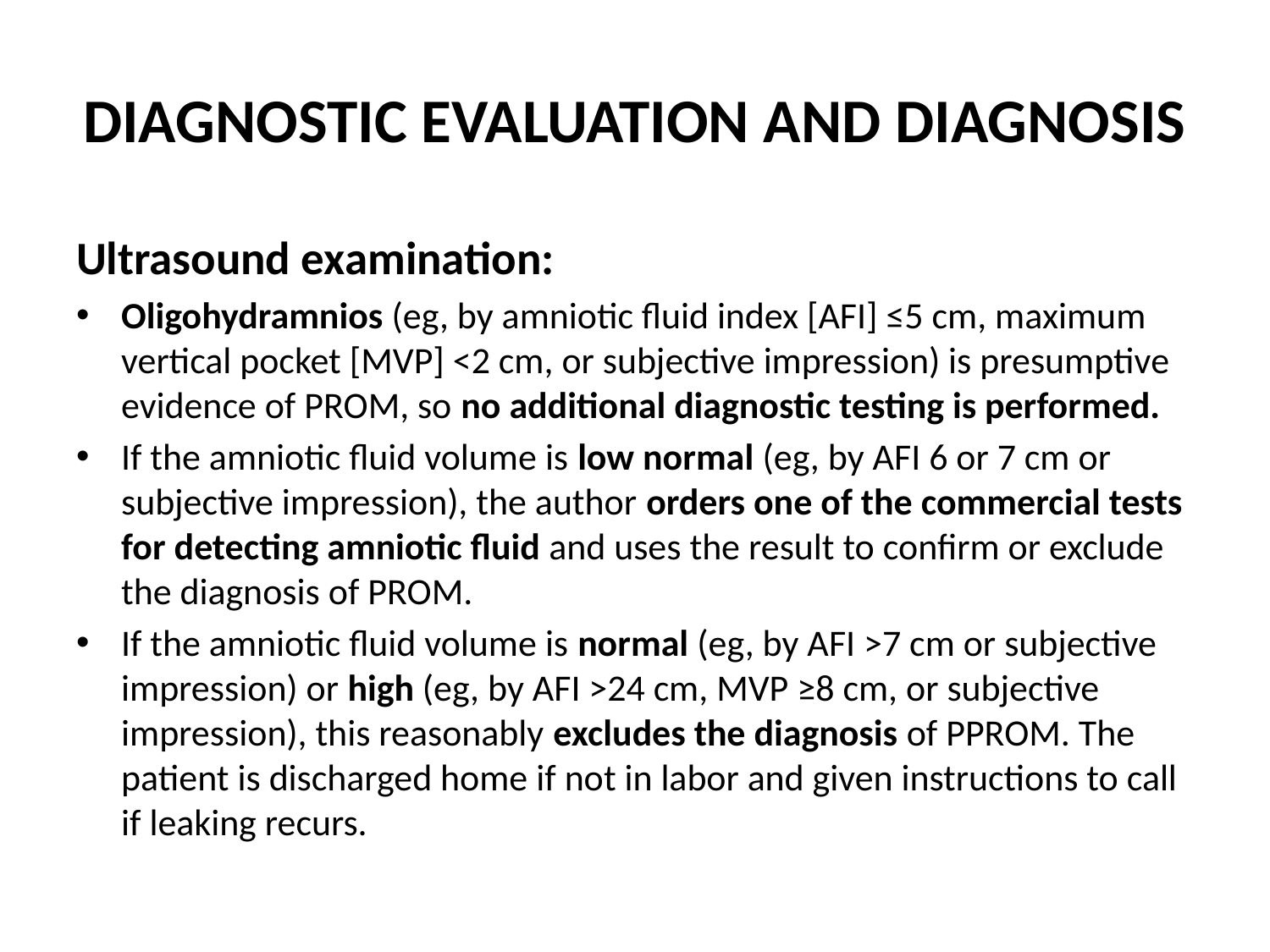

# DIAGNOSTIC EVALUATION AND DIAGNOSIS
Ultrasound examination:
Oligohydramnios (eg, by amniotic fluid index [AFI] ≤5 cm, maximum vertical pocket [MVP] <2 cm, or subjective impression) is presumptive evidence of PROM, so no additional diagnostic testing is performed.
If the amniotic fluid volume is low normal (eg, by AFI 6 or 7 cm or subjective impression), the author orders one of the commercial tests for detecting amniotic fluid and uses the result to confirm or exclude the diagnosis of PROM.
If the amniotic fluid volume is normal (eg, by AFI >7 cm or subjective impression) or high (eg, by AFI >24 cm, MVP ≥8 cm, or subjective impression), this reasonably excludes the diagnosis of PPROM. The patient is discharged home if not in labor and given instructions to call if leaking recurs.